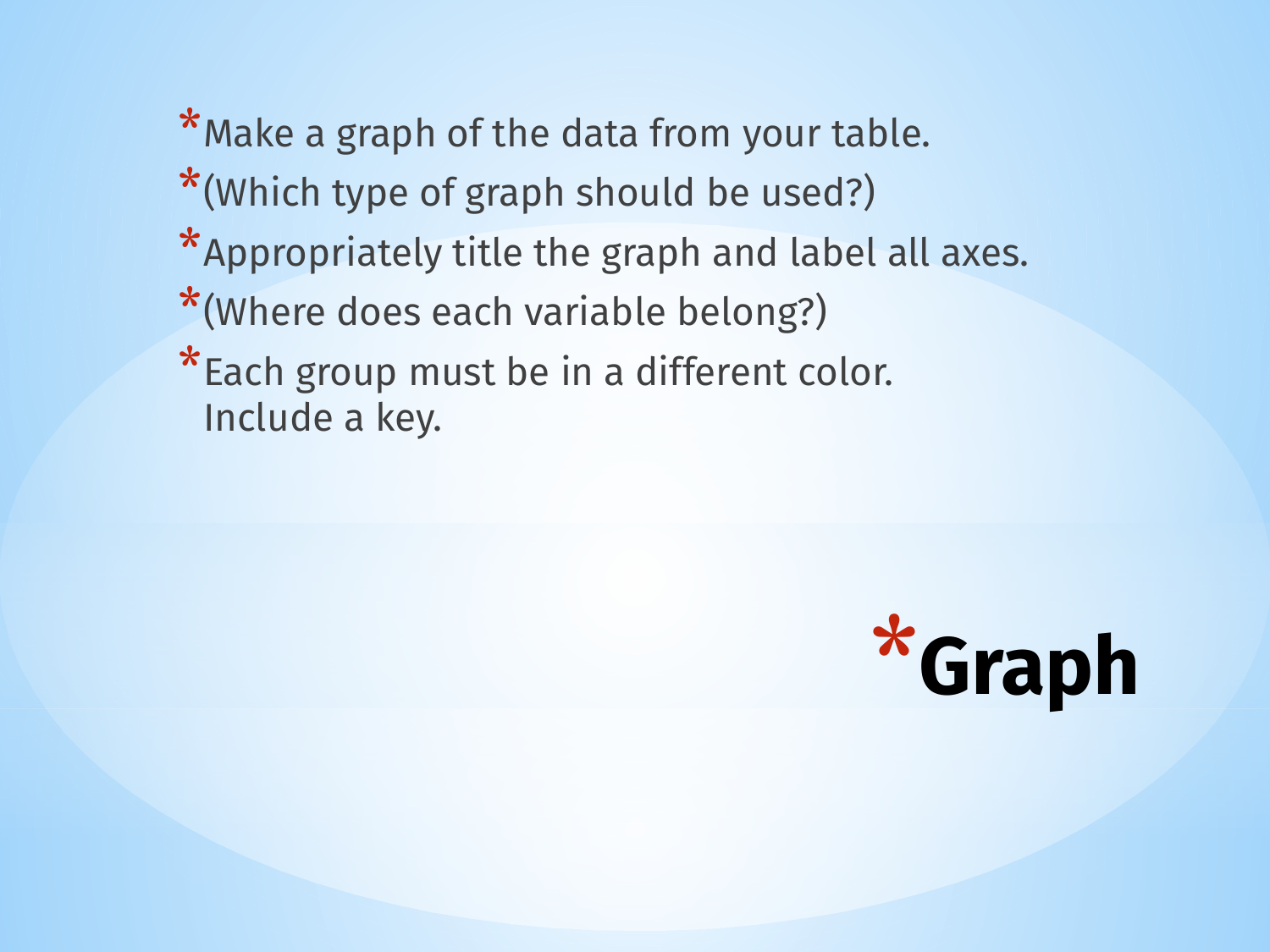

Make a graph of the data from your table.
(Which type of graph should be used?)
Appropriately title the graph and label all axes.
(Where does each variable belong?)
Each group must be in a different color.  Include a key.

# Graph